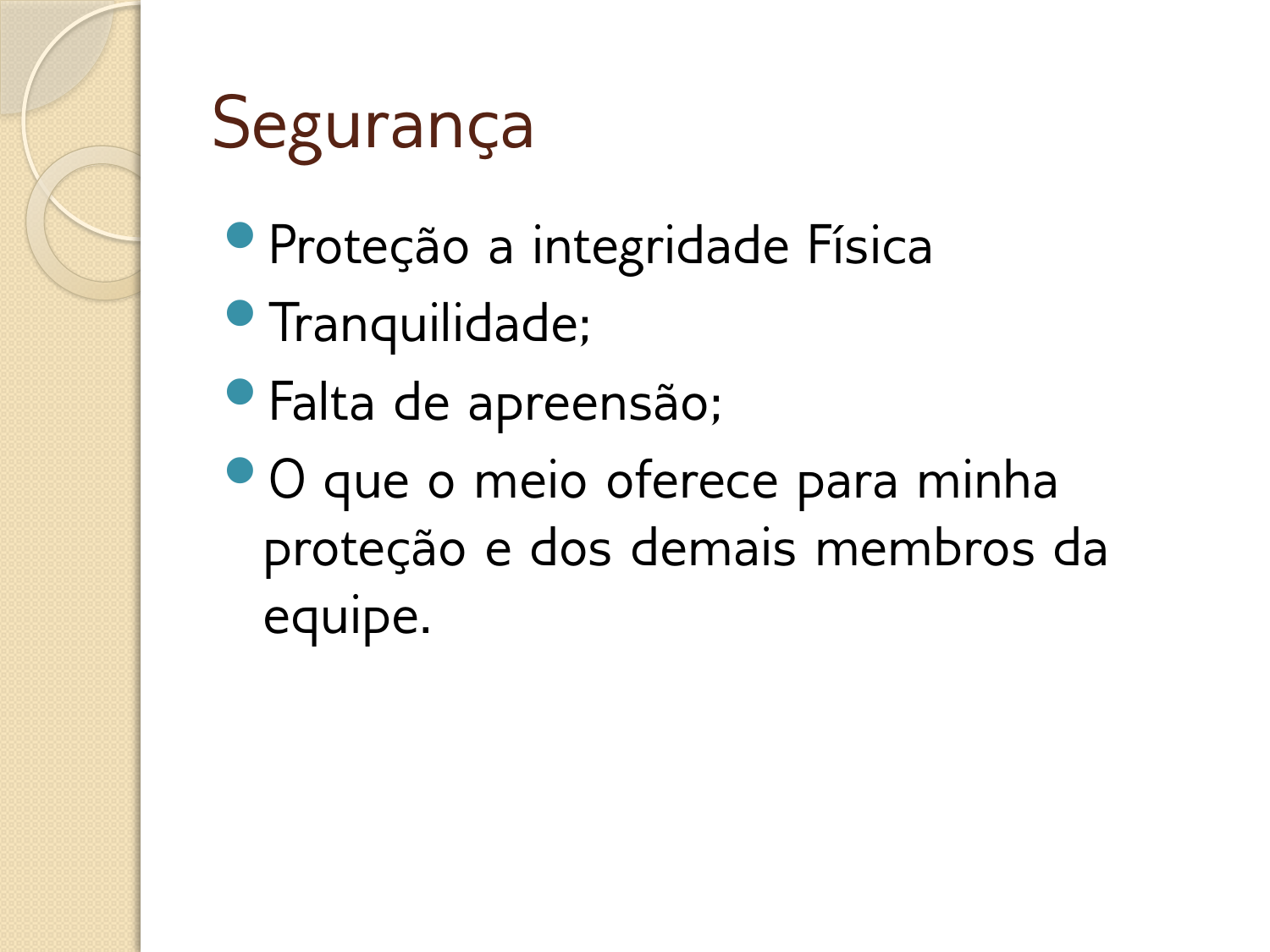

# Segurança
Proteção a integridade Física
Tranquilidade;
Falta de apreensão;
O que o meio oferece para minha proteção e dos demais membros da equipe.